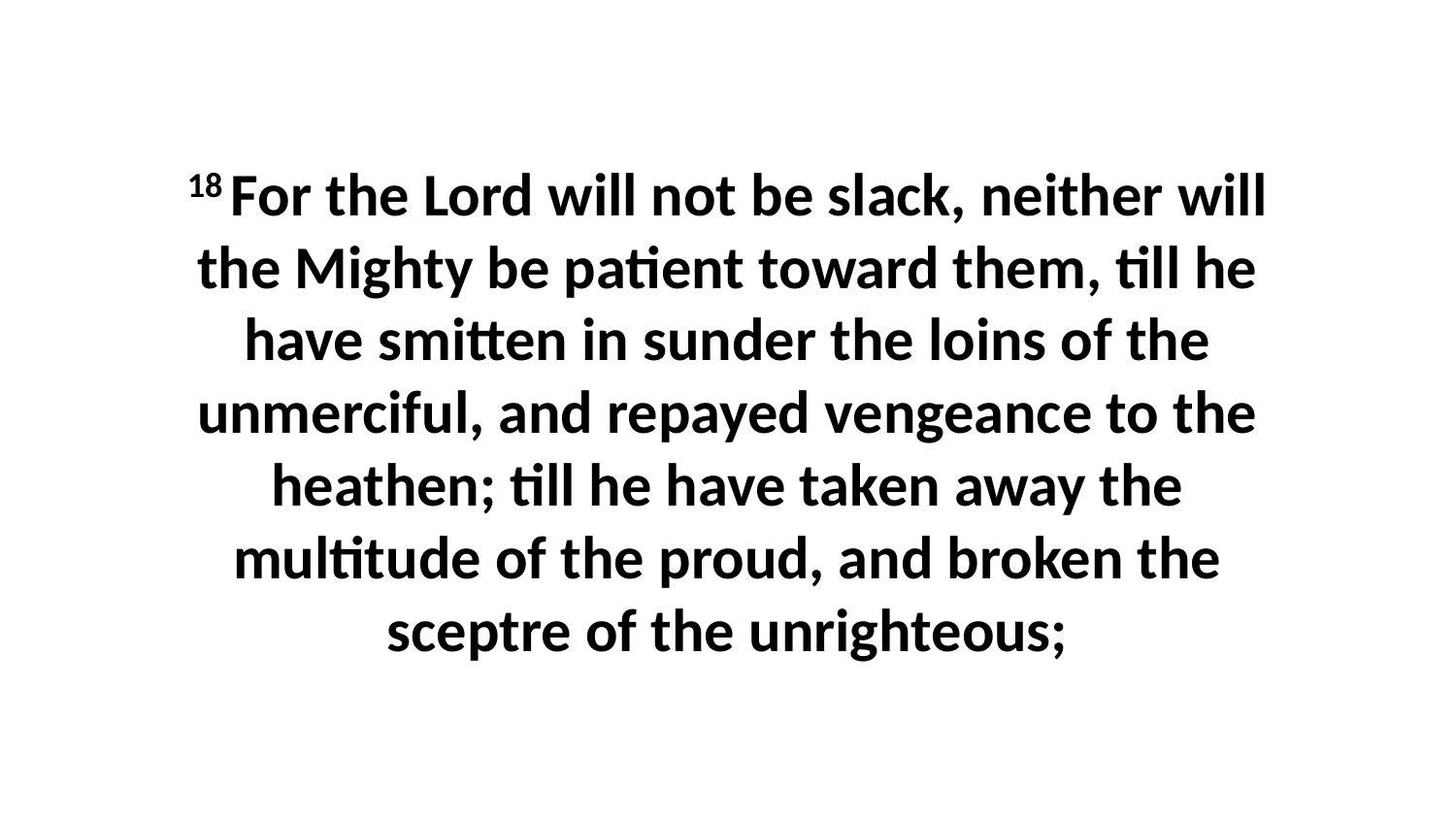

18 For the Lord will not be slack, neither will the Mighty be patient toward them, till he have smitten in sunder the loins of the unmerciful, and repayed vengeance to the heathen; till he have taken away the multitude of the proud, and broken the sceptre of the unrighteous;